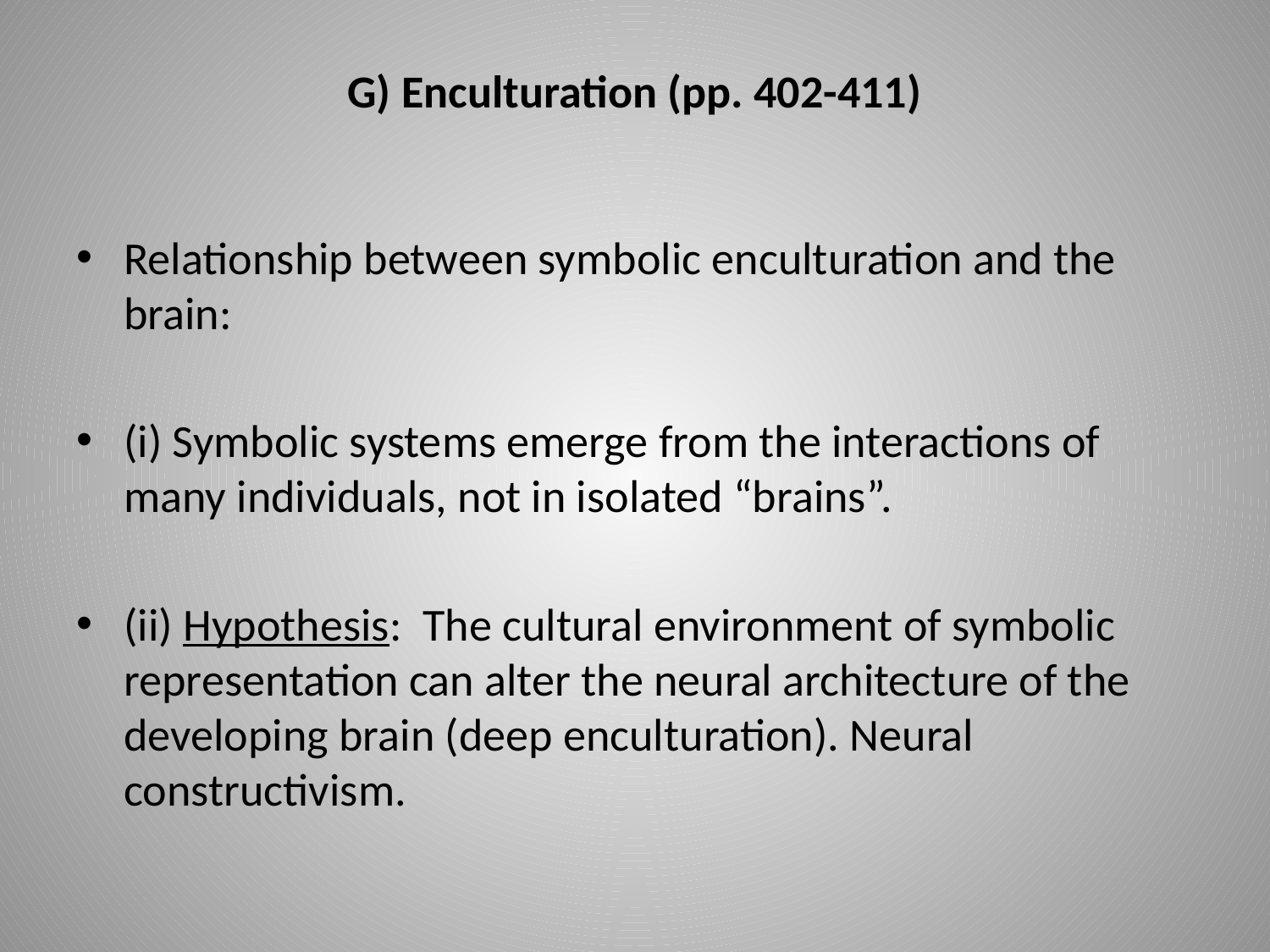

# G) Enculturation (pp. 402-411)
Relationship between symbolic enculturation and the brain:

(i) Symbolic systems emerge from the interactions of many individuals, not in isolated “brains”.

(ii) Hypothesis:  The cultural environment of symbolic representation can alter the neural architecture of the developing brain (deep enculturation). Neural constructivism.